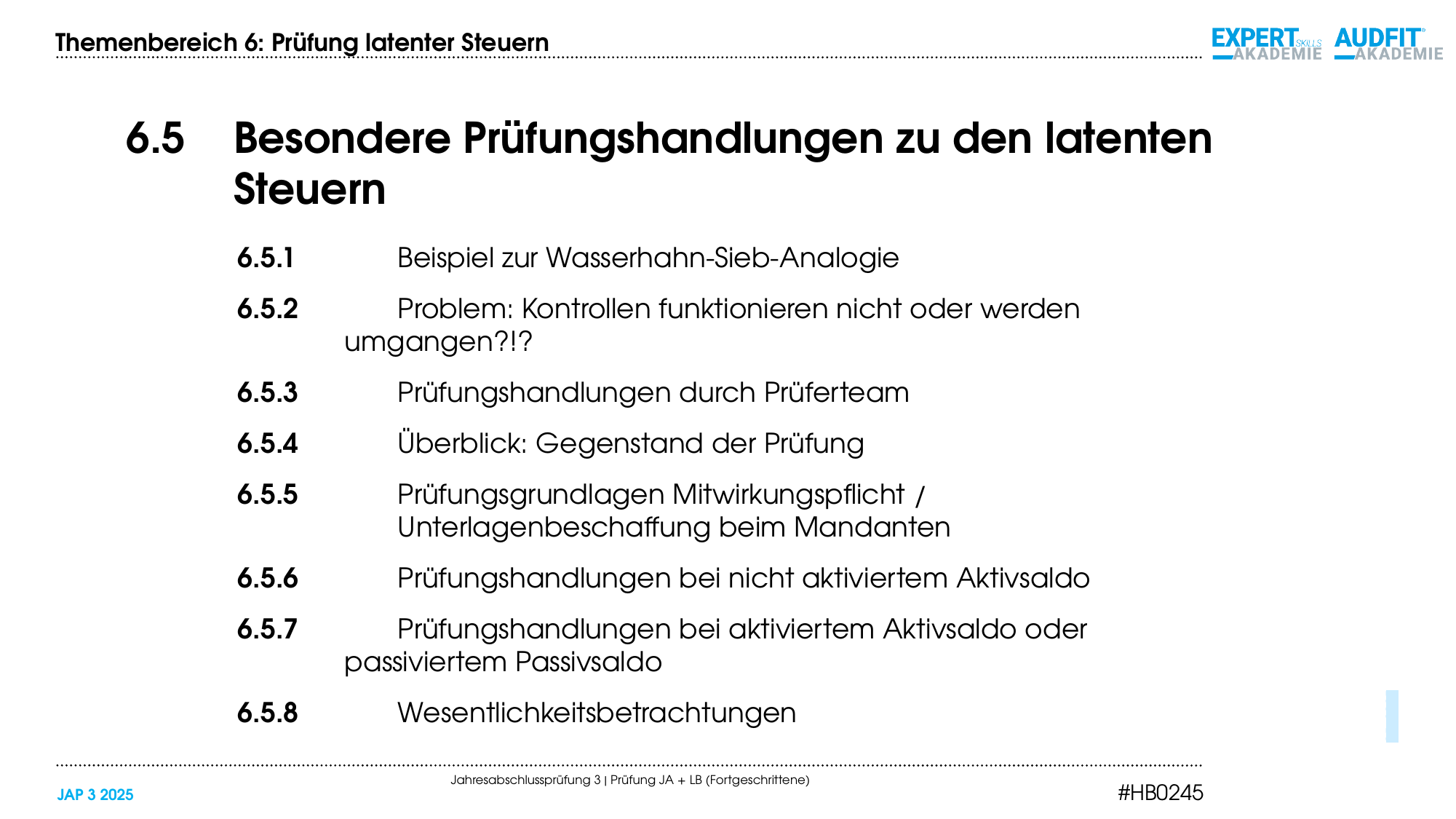

Themenbereich 6: Prüfung latenter Steuern
6.5	Besondere Prüfungshandlungen zu den latenten Steuern
6.5.1	Beispiel zur Wasserhahn-Sieb-Analogie
6.5.2	Problem: Kontrollen funktionieren nicht oder werden 	umgangen?!?
6.5.3	Prüfungshandlungen durch Prüferteam
6.5.4	Überblick: Gegenstand der Prüfung
6.5.5	Prüfungsgrundlagen Mitwirkungspflicht /
	Unterlagenbeschaffung beim Mandanten
6.5.6	Prüfungshandlungen bei nicht aktiviertem Aktivsaldo
6.5.7	Prüfungshandlungen bei aktiviertem Aktivsaldo oder 	passiviertem Passivsaldo
6.5.8	Wesentlichkeitsbetrachtungen
05/2025